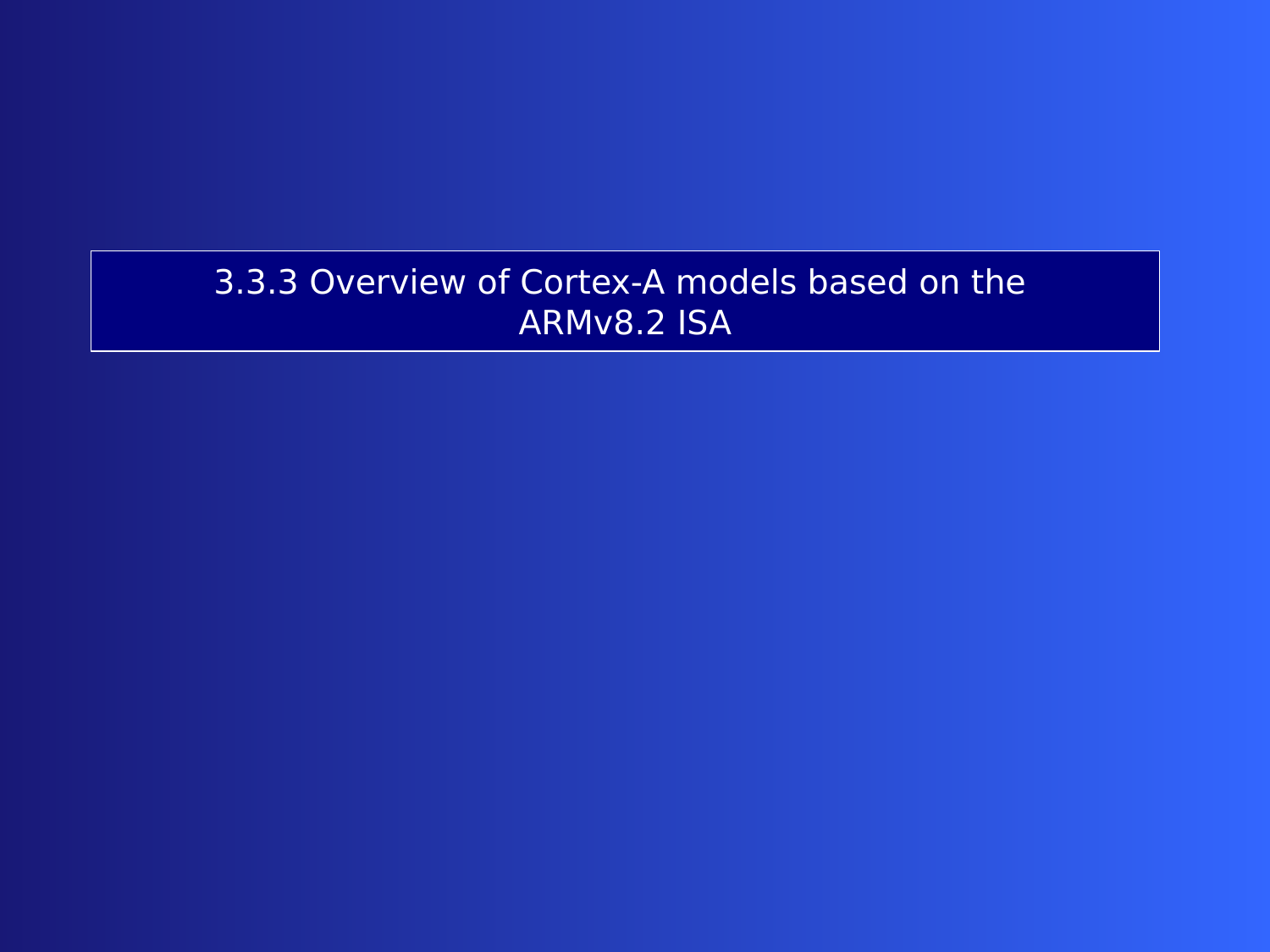

3.3.3 Overview of Cortex-A models based on the
ARMv8.2 ISA